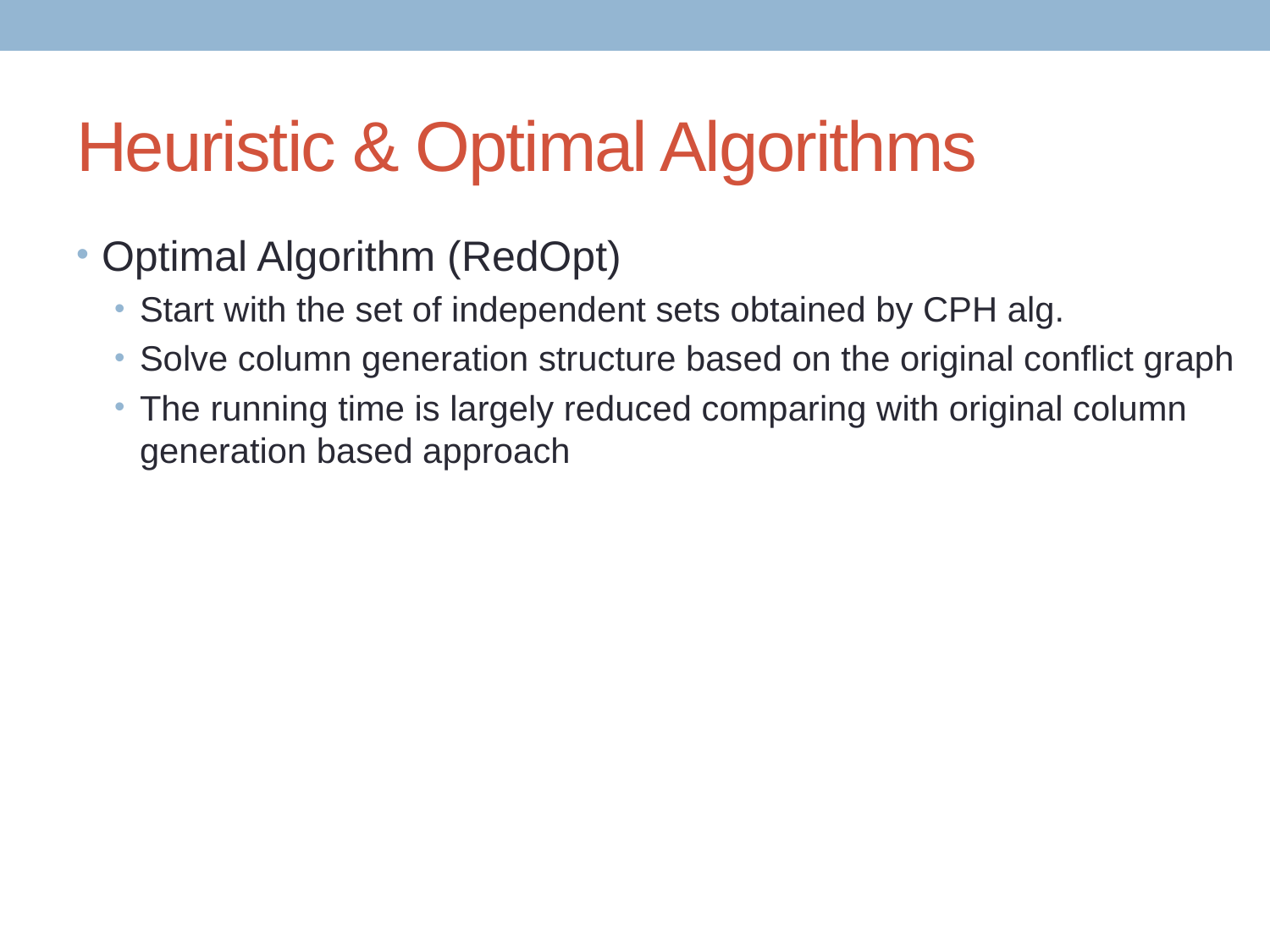

# Heuristic & Optimal Algorithms
Optimal Algorithm (RedOpt)
Start with the set of independent sets obtained by CPH alg.
Solve column generation structure based on the original conflict graph
The running time is largely reduced comparing with original column generation based approach